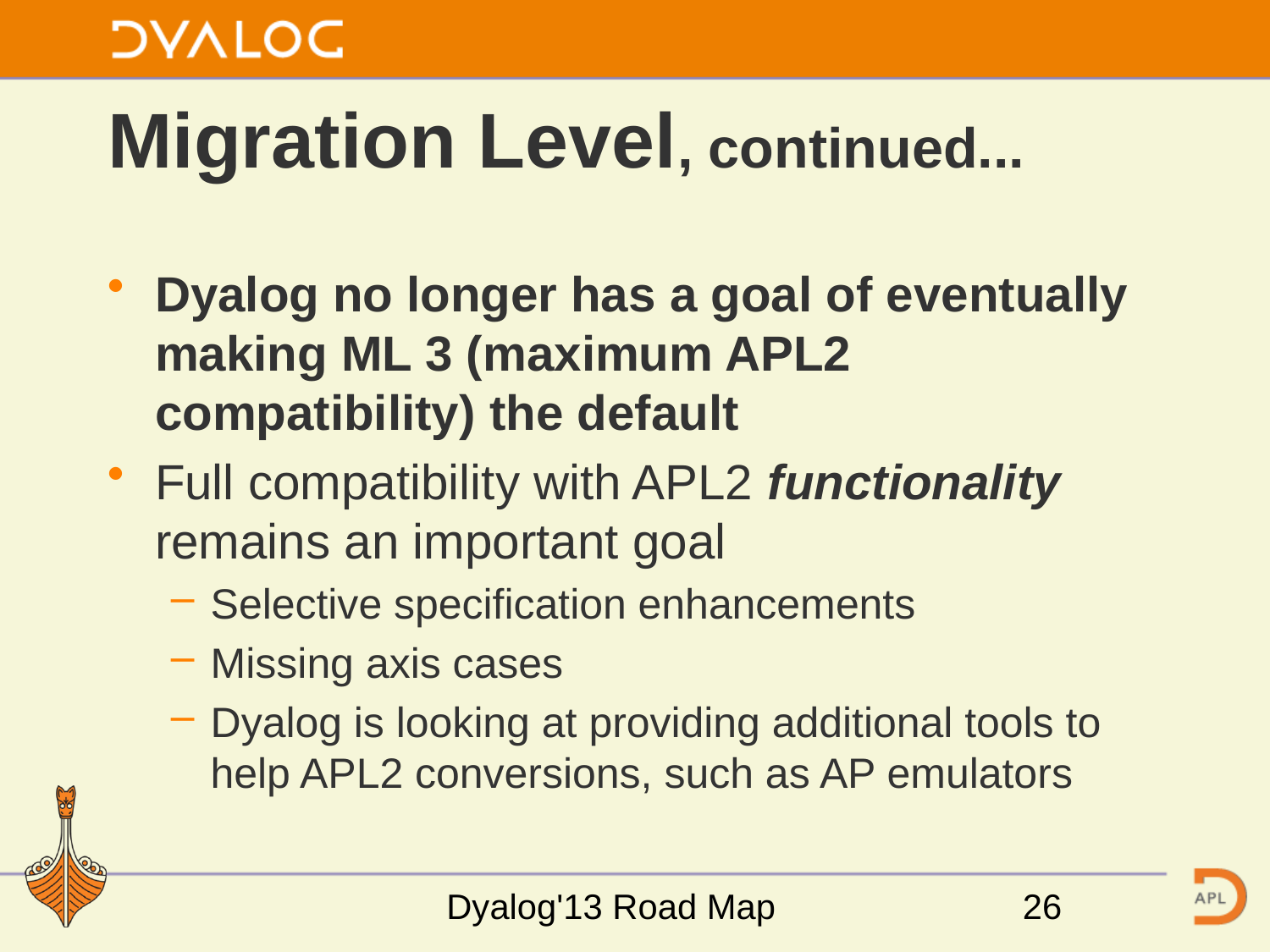

# Migration Level, continued...
Dyalog no longer has a goal of eventually making ML 3 (maximum APL2 compatibility) the default
Full compatibility with APL2 functionality remains an important goal
Selective specification enhancements
Missing axis cases
Dyalog is looking at providing additional tools to help APL2 conversions, such as AP emulators

Dyalog'13 Road Map
26